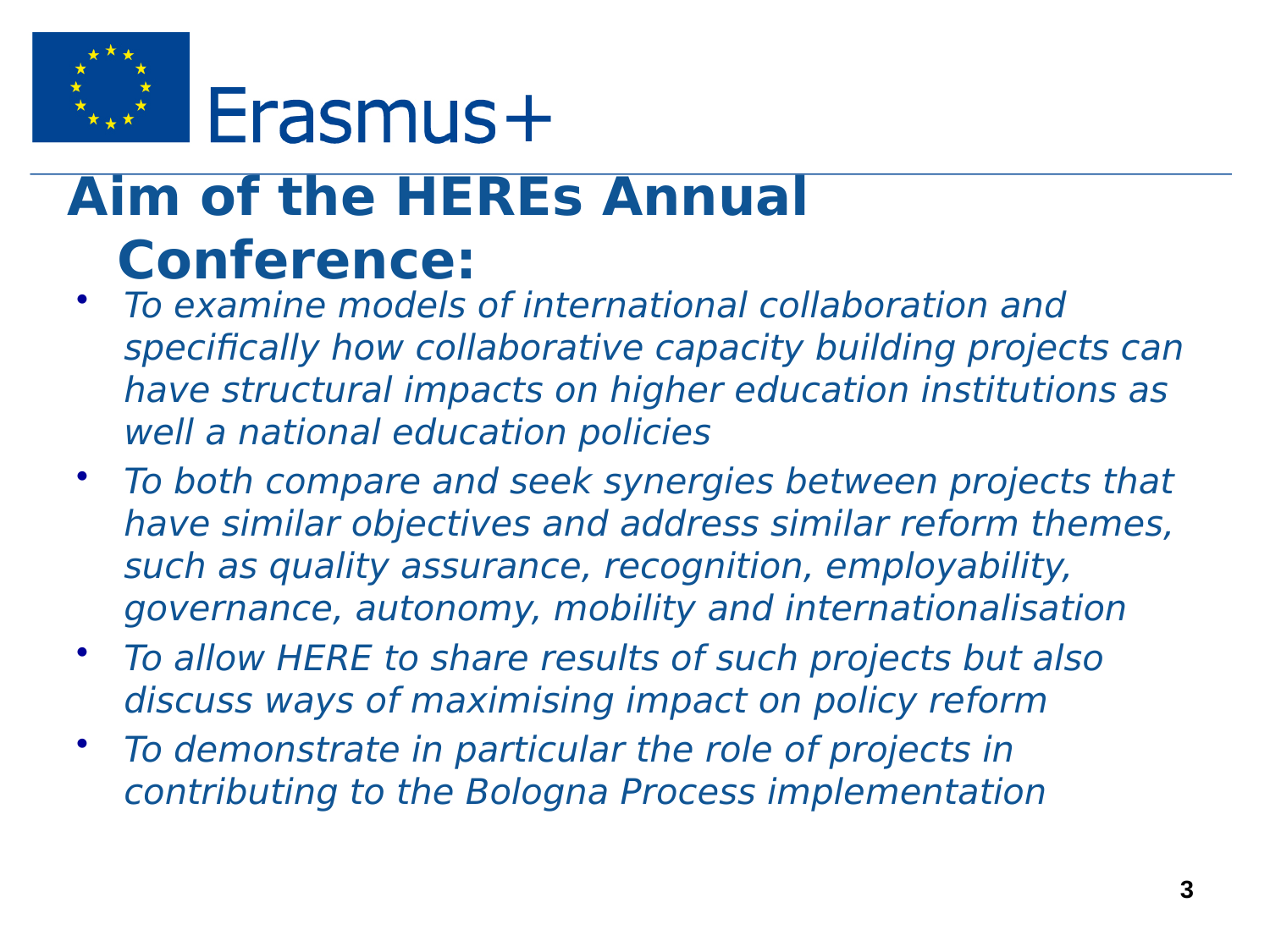

# Aim of the HEREs Annual Conference:
To examine models of international collaboration and specifically how collaborative capacity building projects can have structural impacts on higher education institutions as well a national education policies
To both compare and seek synergies between projects that have similar objectives and address similar reform themes, such as quality assurance, recognition, employability, governance, autonomy, mobility and internationalisation
To allow HERE to share results of such projects but also discuss ways of maximising impact on policy reform
To demonstrate in particular the role of projects in contributing to the Bologna Process implementation

3